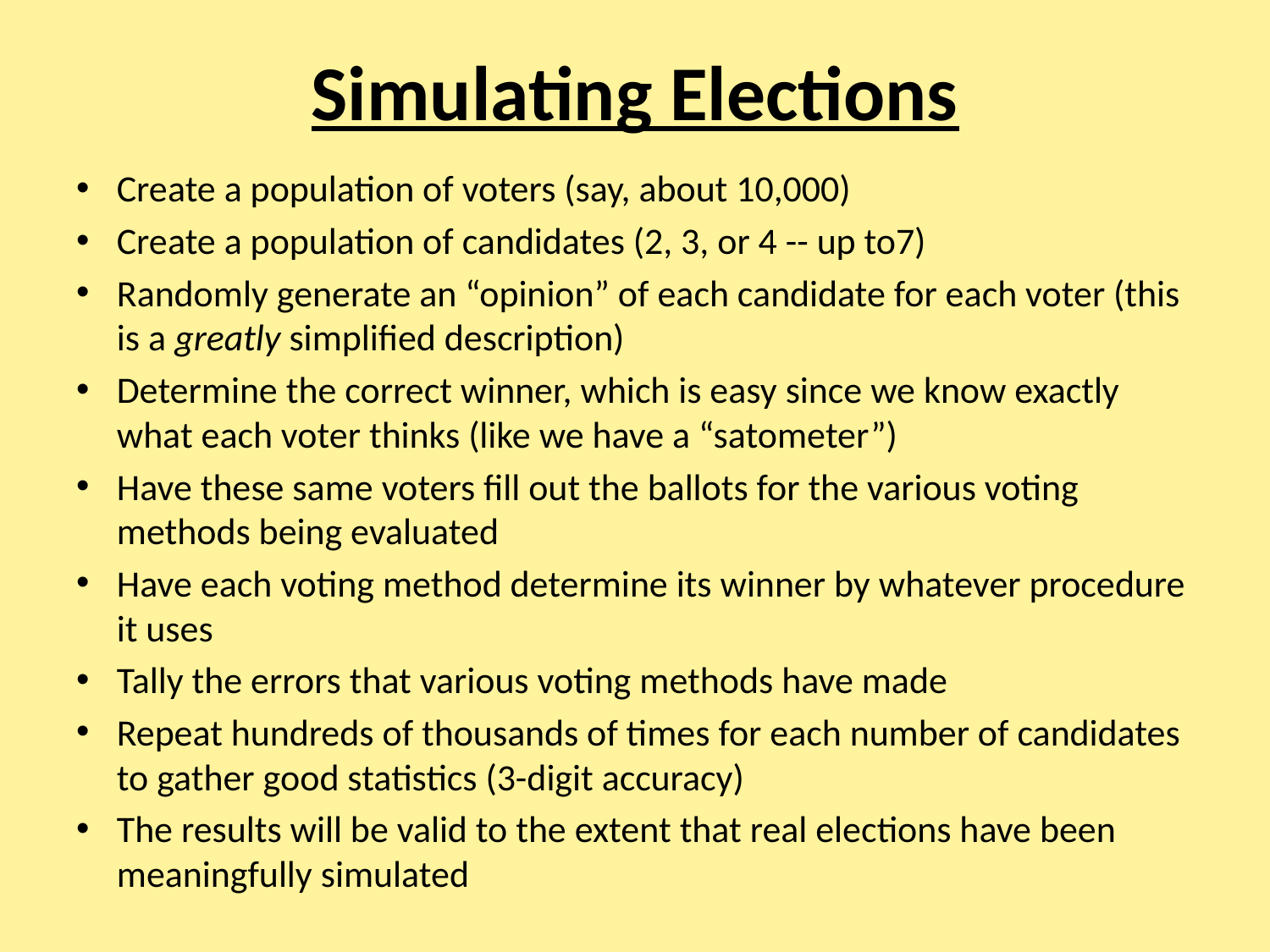

# Simulating Elections
Create a population of voters (say, about 10,000)
Create a population of candidates (2, 3, or 4 -- up to7)
Randomly generate an “opinion” of each candidate for each voter (this is a greatly simplified description)
Determine the correct winner, which is easy since we know exactly what each voter thinks (like we have a “satometer”)
Have these same voters fill out the ballots for the various voting methods being evaluated
Have each voting method determine its winner by whatever procedure it uses
Tally the errors that various voting methods have made
Repeat hundreds of thousands of times for each number of candidates to gather good statistics (3-digit accuracy)
The results will be valid to the extent that real elections have been meaningfully simulated